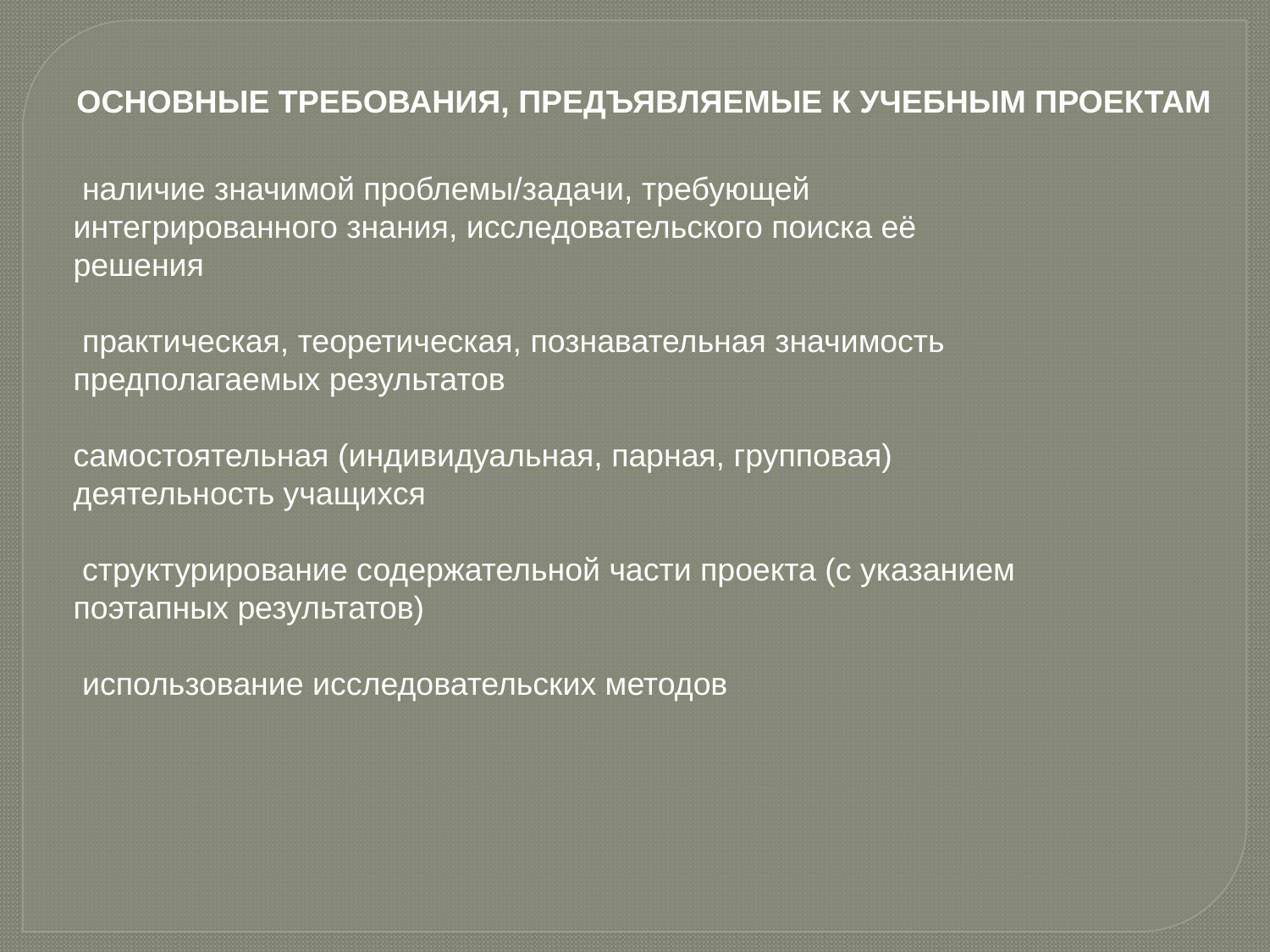

ОСНОВНЫЕ ТРЕБОВАНИЯ, ПРЕДЪЯВЛЯЕМЫЕ К УЧЕБНЫМ ПРОЕКТАМ
 наличие значимой проблемы/задачи, требующей
интегрированного знания, исследовательского поиска её
решения
 практическая, теоретическая, познавательная значимость предполагаемых результатов
самостоятельная (индивидуальная, парная, групповая)
деятельность учащихся
 структурирование содержательной части проекта (с указанием
поэтапных результатов)
 использование исследовательских методов